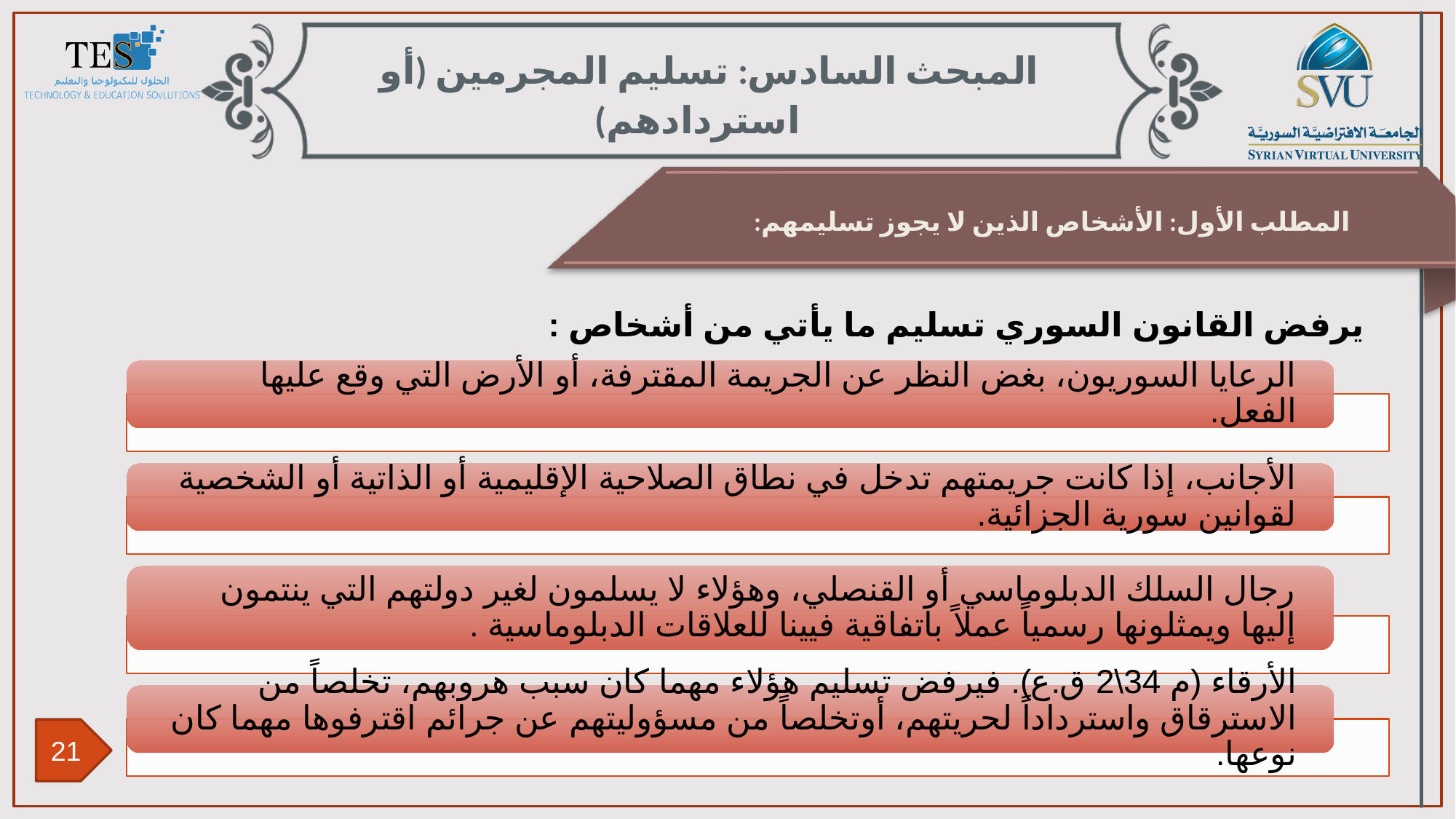

المبحث السادس: تسليم المجرمين (أو استردادهم)
المطلب الأول: الأشخاص الذين لا يجوز تسليمهم:
يرفض القانون السوري تسليم ما يأتي من أشخاص :
الرعايا السوريون، بغض النظر عن الجريمة المقترفة، أو الأرض التي وقع عليها الفعل.
الأجانب، إذا كانت جريمتهم تدخل في نطاق الصلاحية الإقليمية أو الذاتية أو الشخصية لقوانين سورية الجزائية.
رجال السلك الدبلوماسي أو القنصلي، وهؤلاء لا يسلمون لغير دولتهم التي ينتمون إليها ويمثلونها رسمياً عملاً باتفاقية فيينا للعلاقات الدبلوماسية .
الأرقاء (م 34\2 ق.ع). فيرفض تسليم هؤلاء مهما كان سبب هروبهم، تخلصاً من الاسترقاق واسترداداً لحريتهم، أوتخلصاً من مسؤوليتهم عن جرائم اقترفوها مهما كان نوعها.